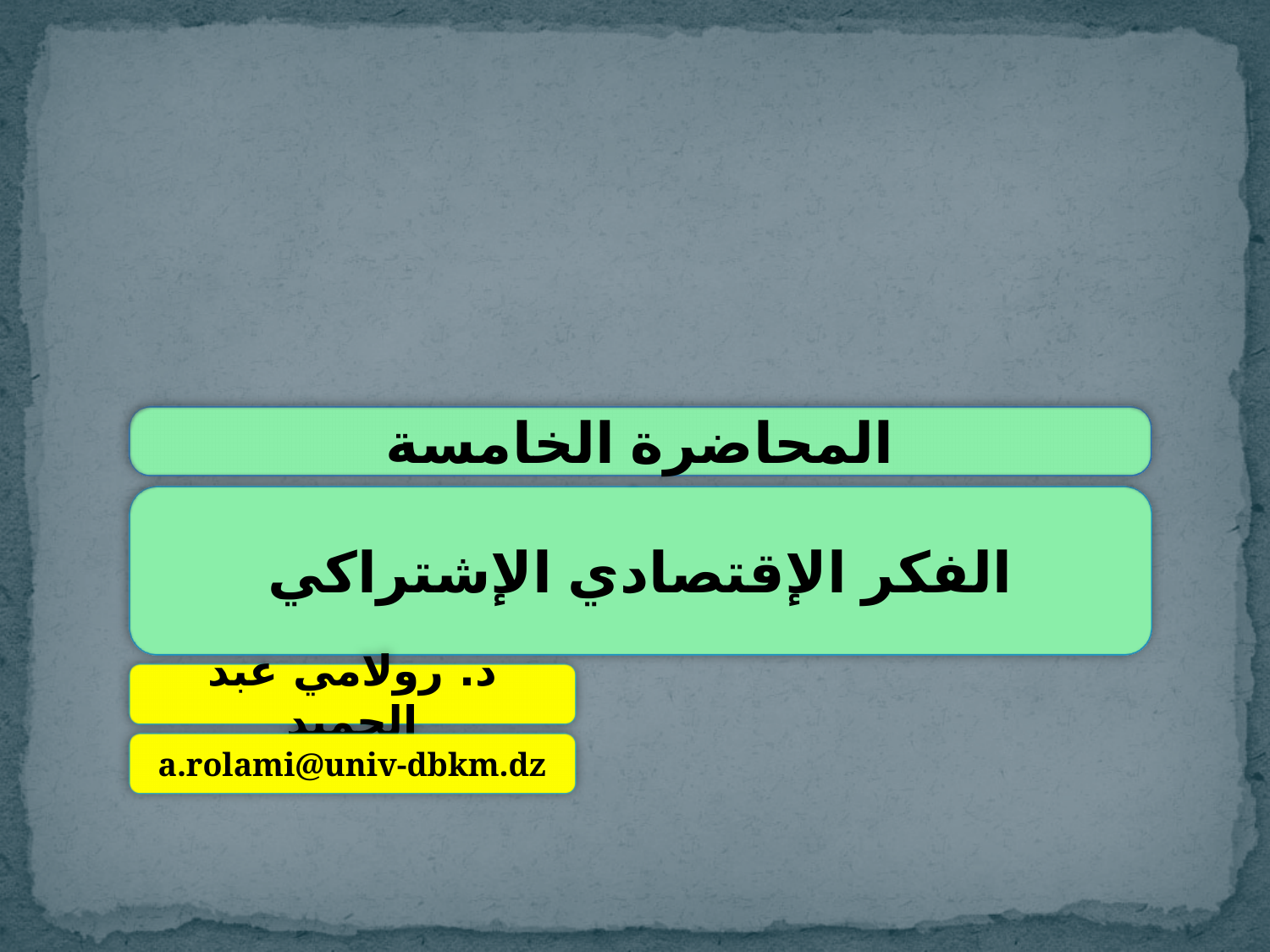

المحاضرة الخامسة
الفكر الإقتصادي الإشتراكي
د. رولامي عبد الحميد
a.rolami@univ-dbkm.dz